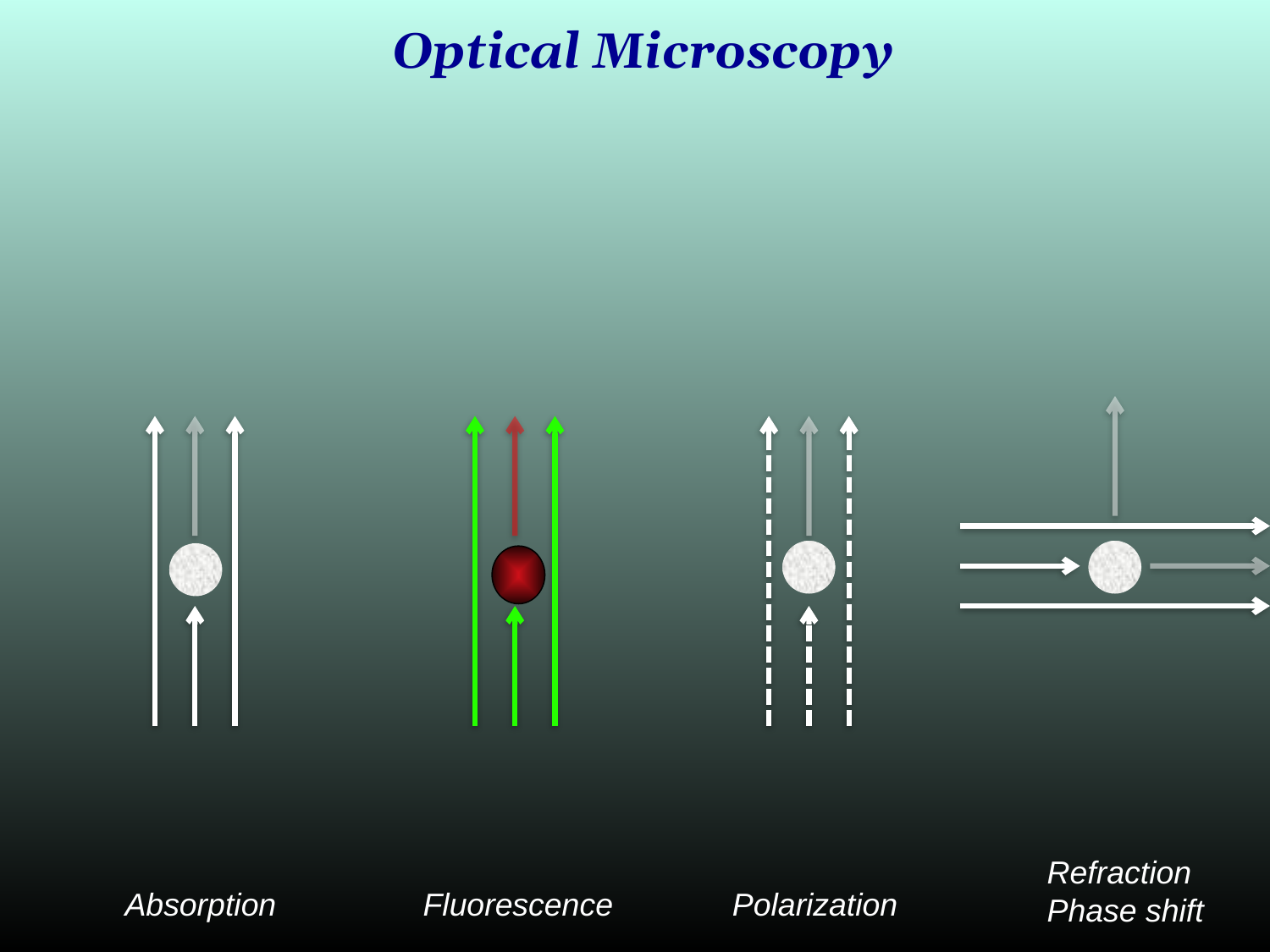

Optical Microscopy

Refraction
Phase shift
Absorption
Fluorescence
Polarization